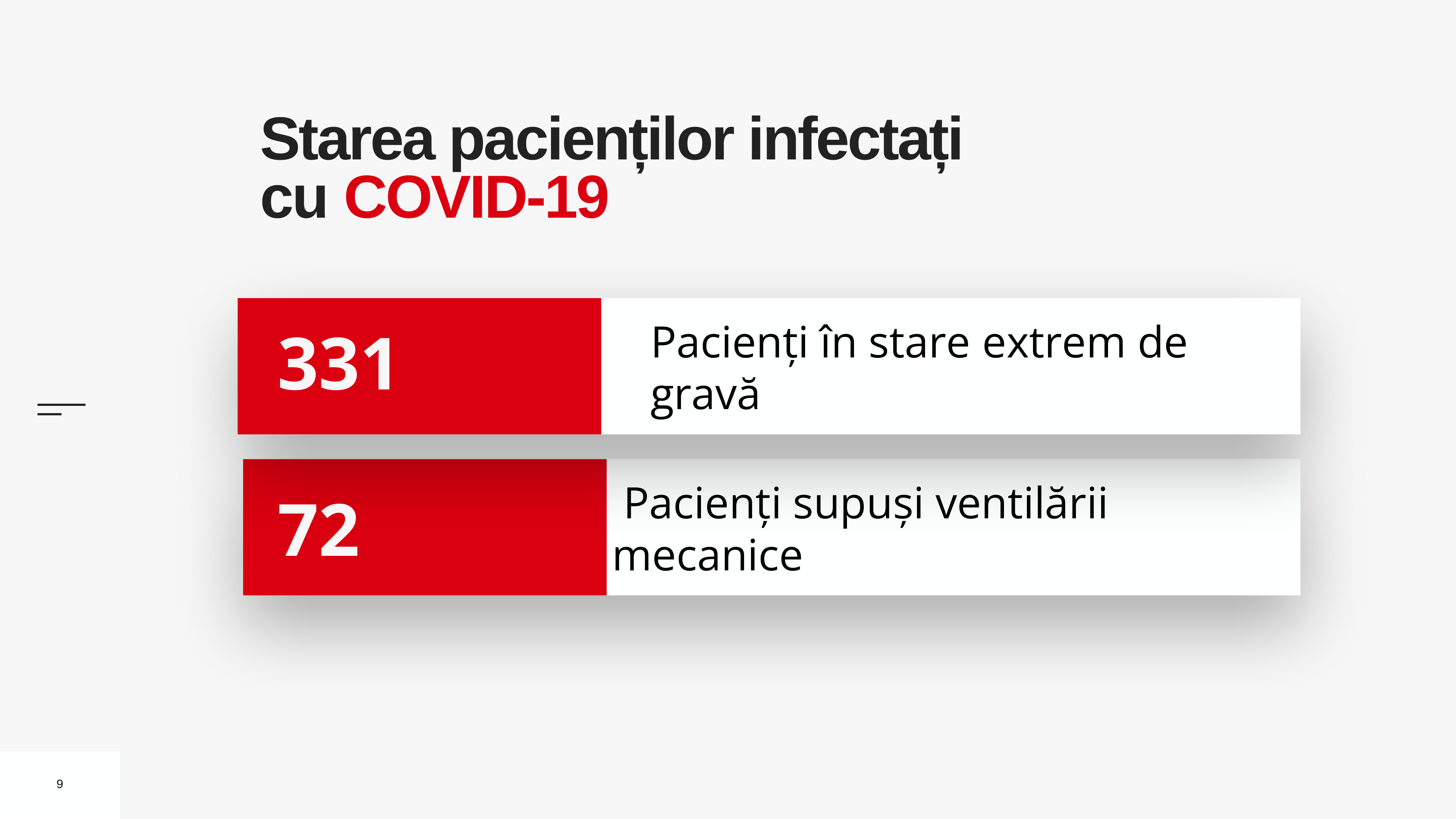

# Starea pacienților infectați cu COVID-19

Pacienți în stare extrem de gravă

331

 Pacienți supuși ventilării mecanice

72
9
9